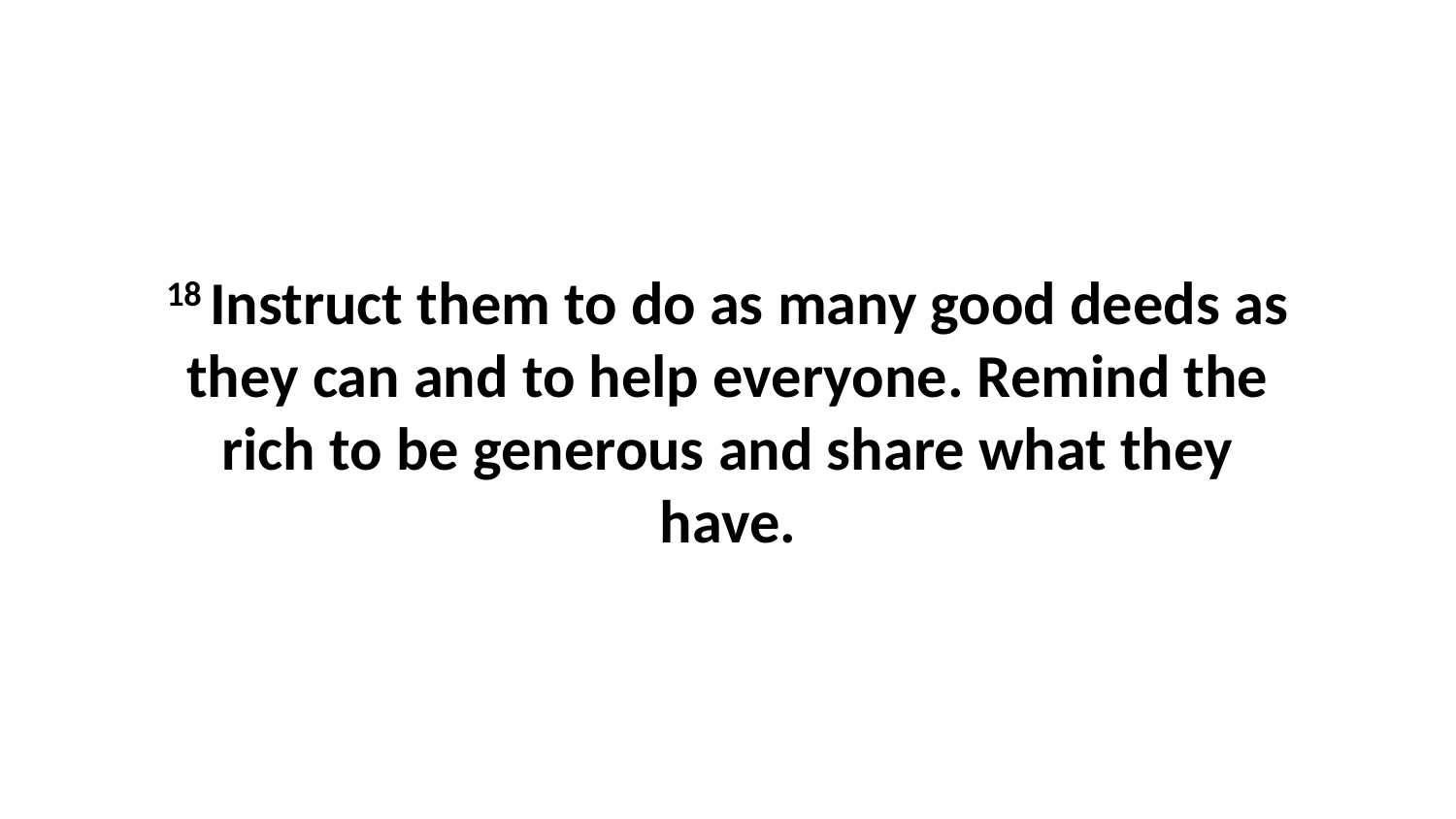

18 Instruct them to do as many good deeds as they can and to help everyone. Remind the rich to be generous and share what they have.